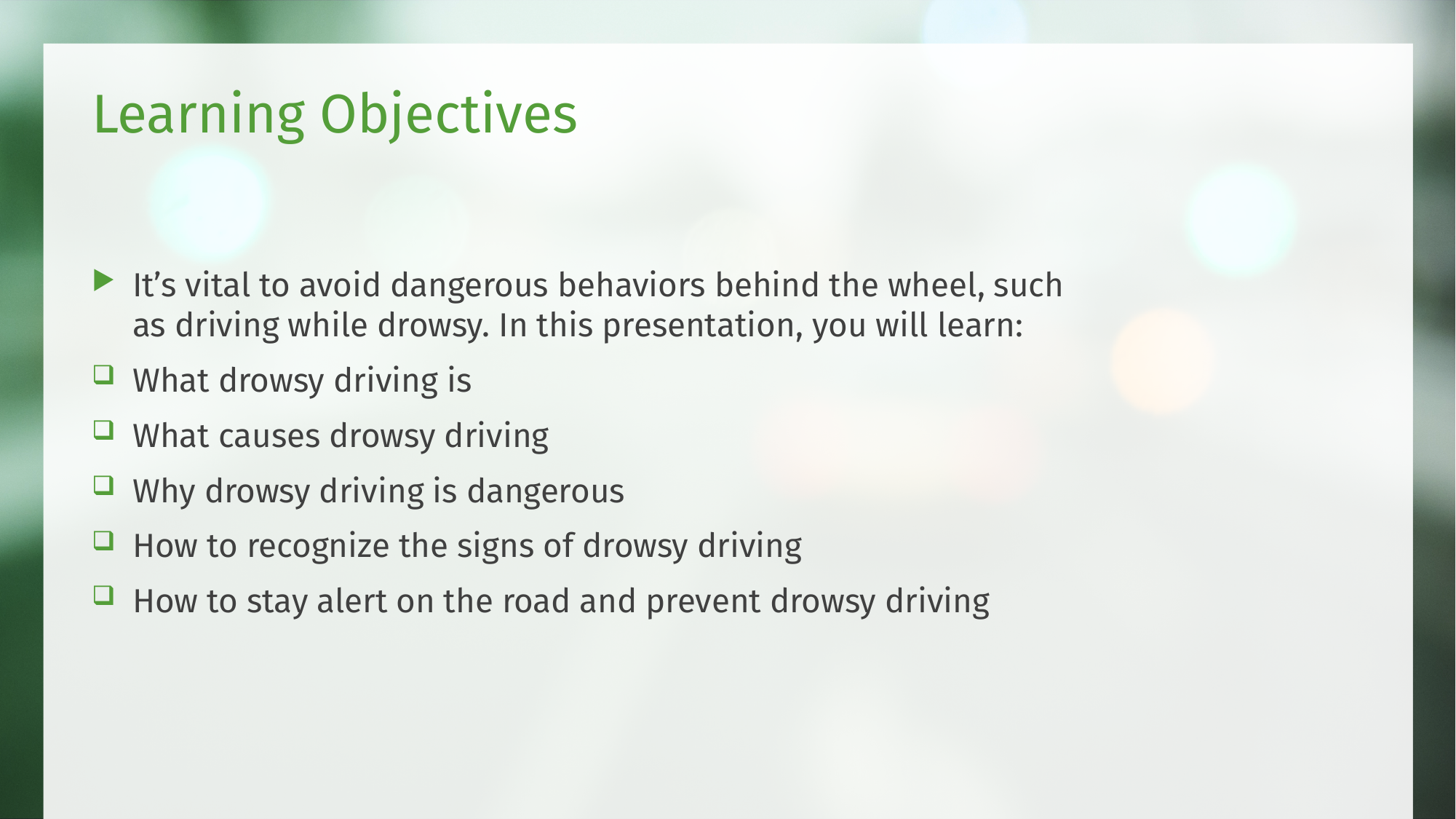

# Learning Objectives
It’s vital to avoid dangerous behaviors behind the wheel, such as driving while drowsy. In this presentation, you will learn:
What drowsy driving is
What causes drowsy driving
Why drowsy driving is dangerous
How to recognize the signs of drowsy driving
How to stay alert on the road and prevent drowsy driving